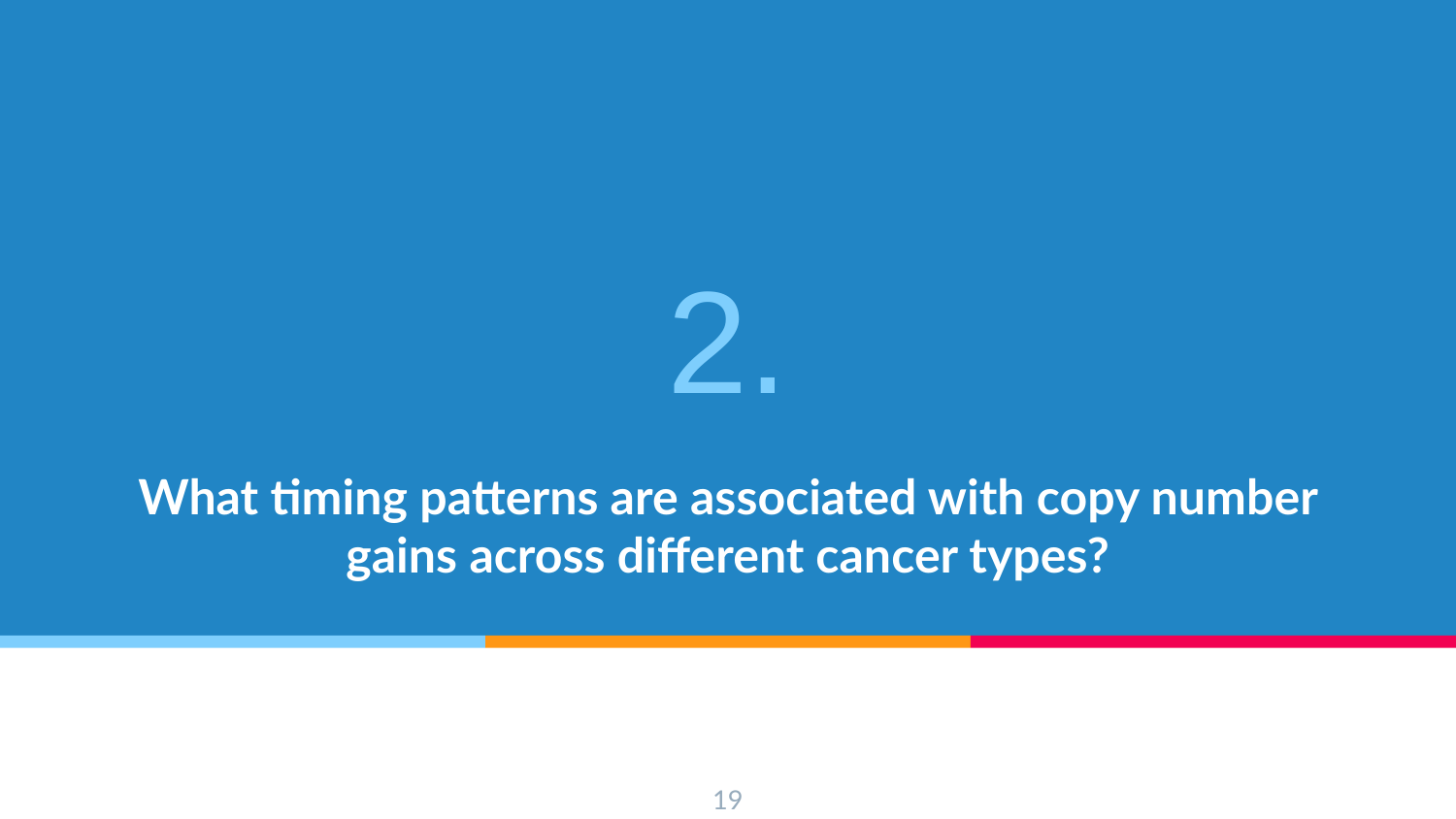

# 2.
What timing patterns are associated with copy number gains across different cancer types?

19